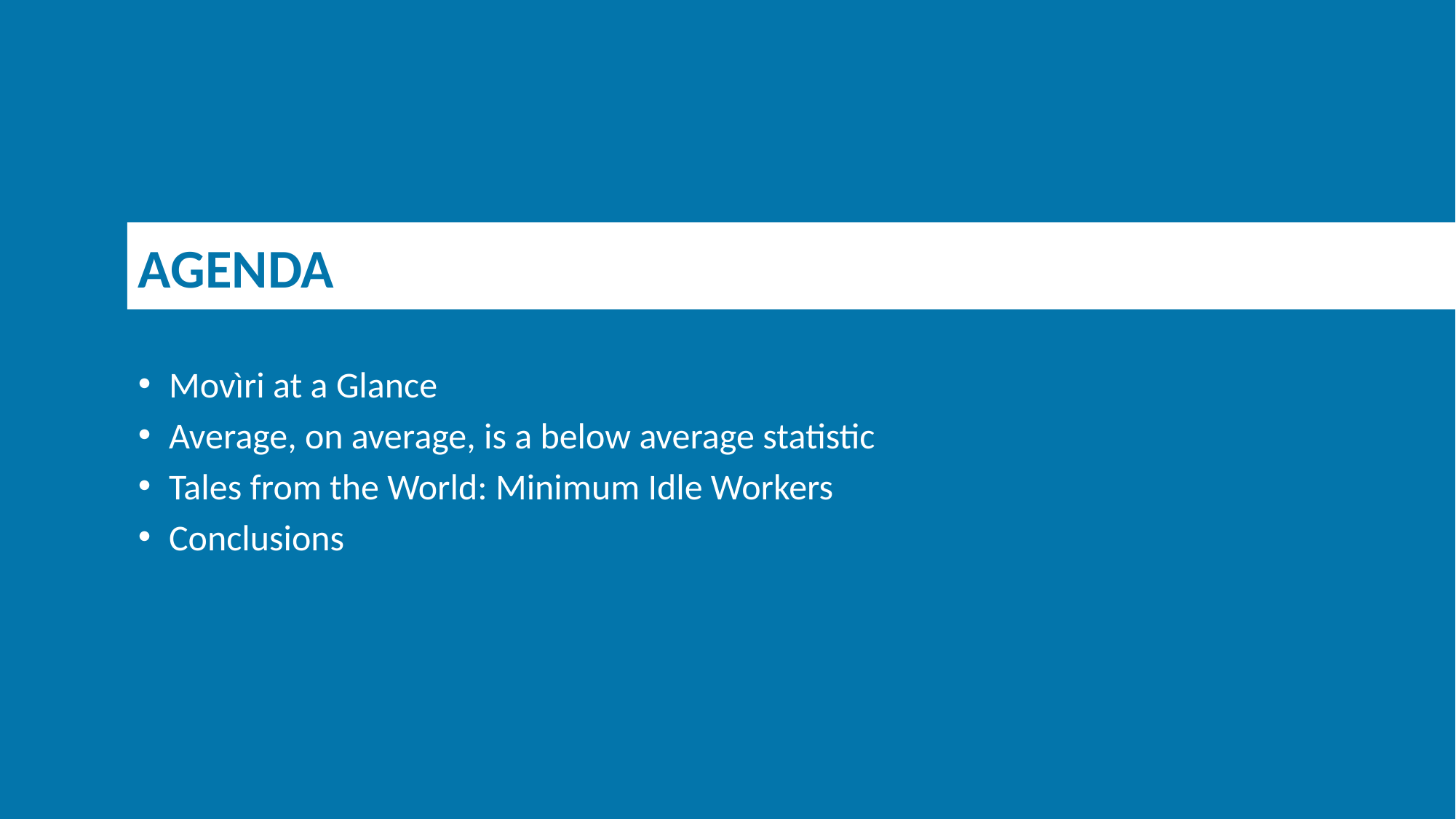

# AGENDA
Movìri at a Glance
Average, on average, is a below average statistic
Tales from the World: Minimum Idle Workers
Conclusions